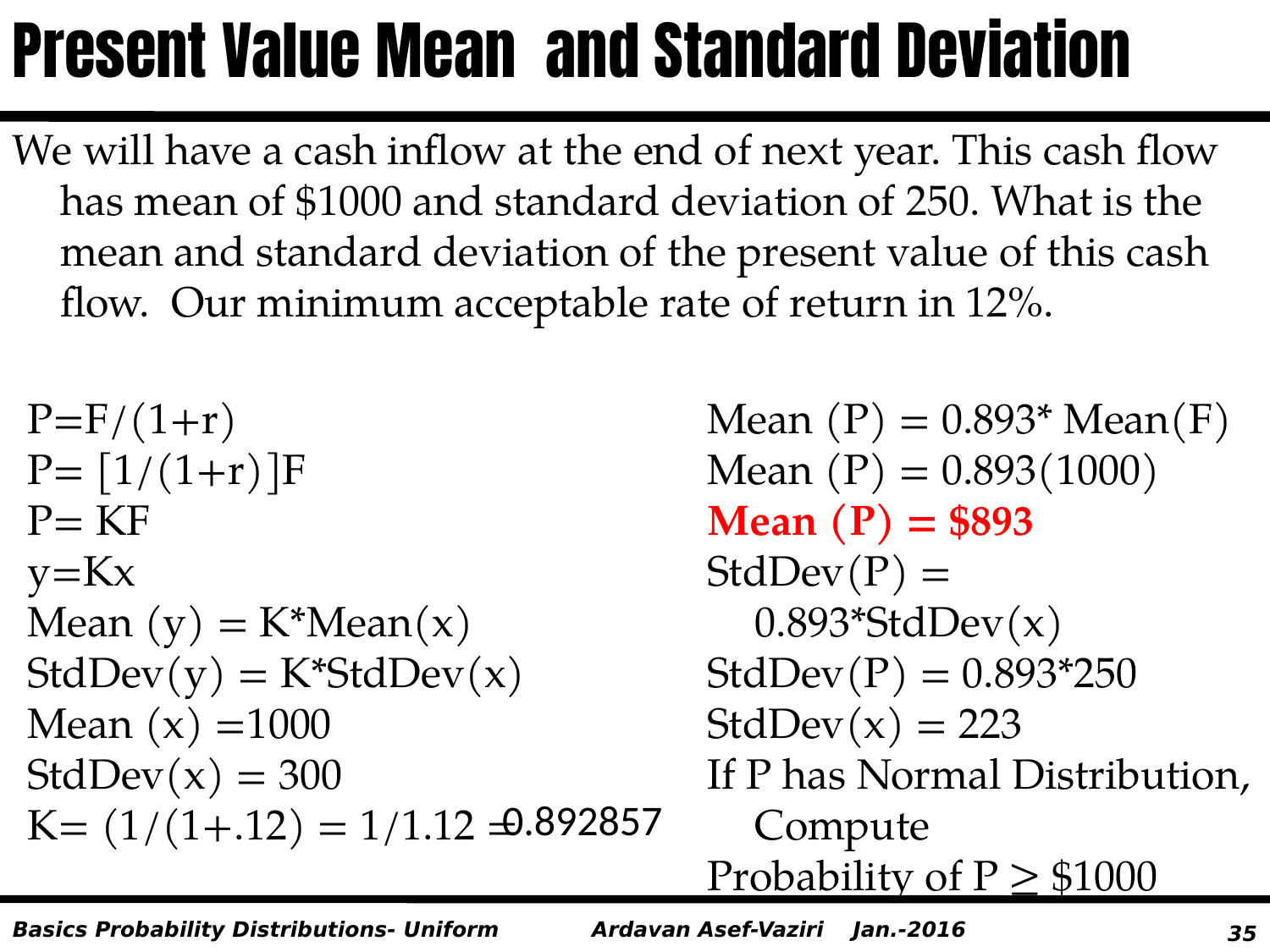

Present Value Mean  and Standard Deviation
We will have a cash inflow at the end of next year. This cash flow has mean of $1000 and standard deviation of 250. What is the mean and standard deviation of the present value of this cash flow.  Our minimum acceptable rate of return in 12%.

P=F/(1+r)
P= [1/(1+r)]F
P= KF
y=Kx
Mean (y) = K*Mean(x)
StdDev(y) = K*StdDev(x)
Mean (x) =1000
StdDev(x) = 300
K= (1/(1+.12) = 1/1.12 =
Mean (P) = 0.893* Mean(F)
Mean (P) = 0.893(1000)
Mean (P) = $893
StdDev(P) = 0.893*StdDev(x)
StdDev(P) = 0.893*250
StdDev(x) = 223
If P has Normal Distribution, Compute
Probability of P ≥ $1000

0.892857